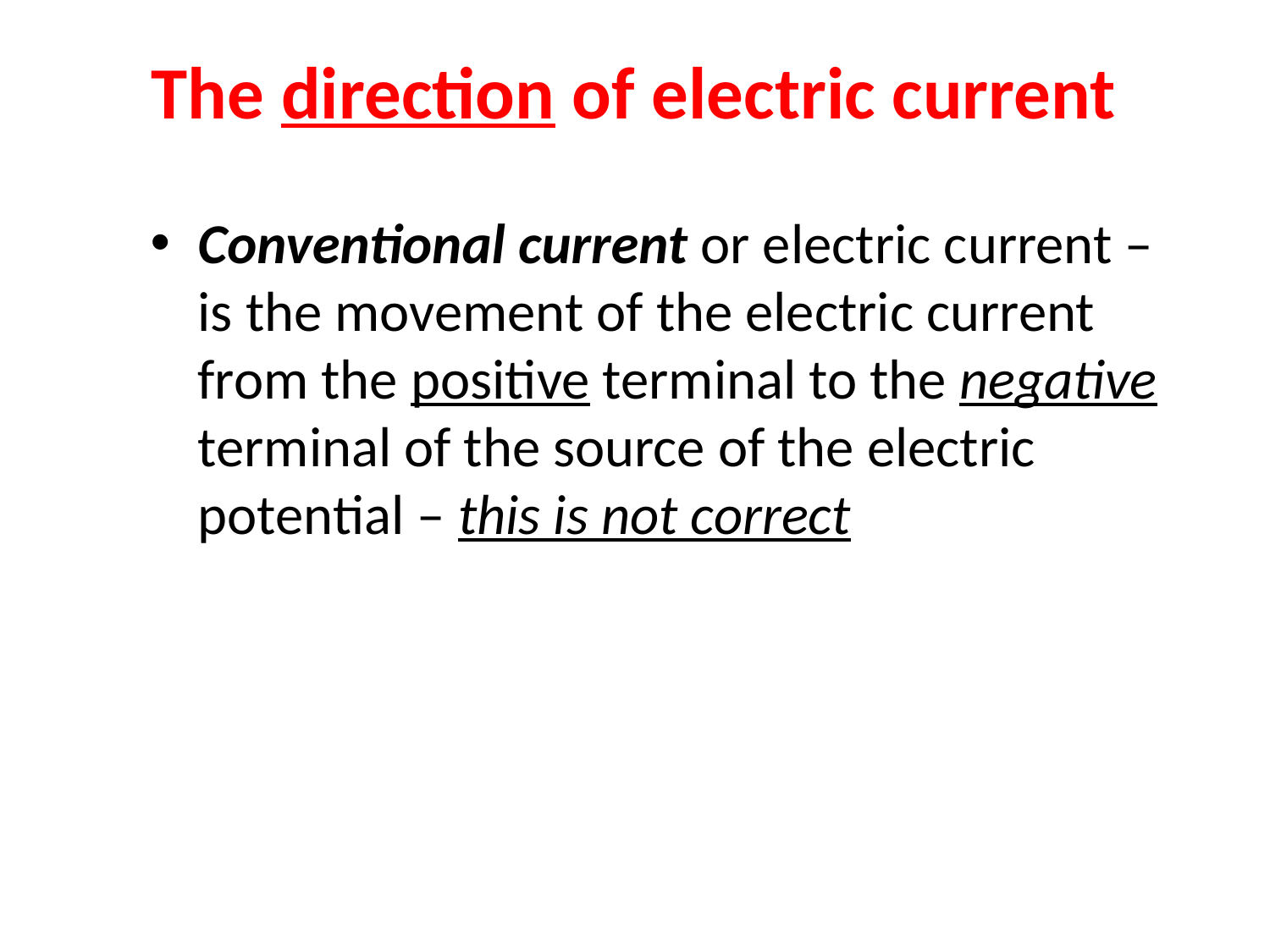

# The direction of electric current
Conventional current or electric current – is the movement of the electric current from the positive terminal to the negative terminal of the source of the electric potential – this is not correct